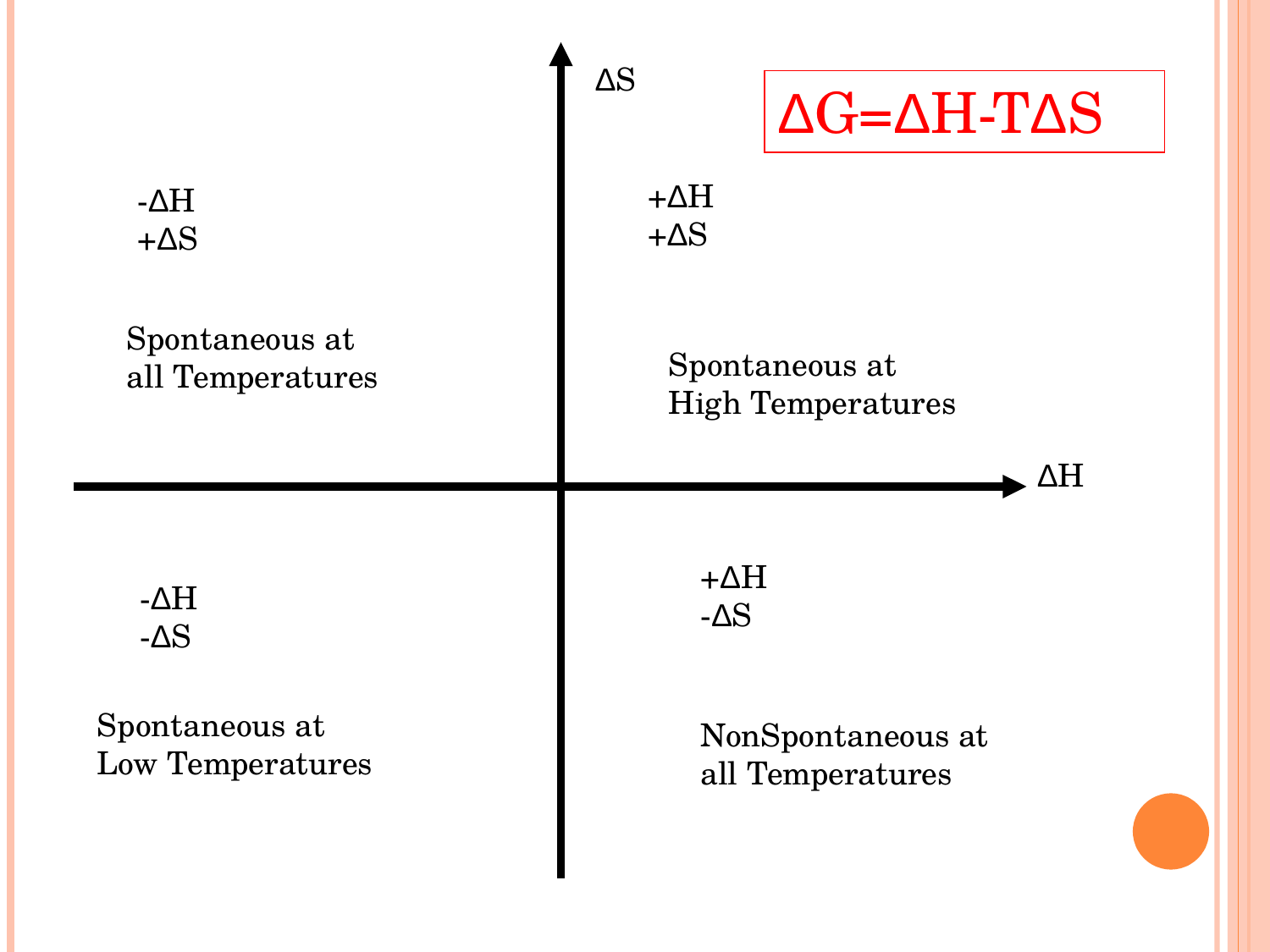

ΔS
ΔG=ΔH-TΔS
+ΔH
+ΔS
-ΔH
+ΔS

Spontaneous at
all Temperatures
Spontaneous at
High Temperatures
ΔH
+ΔH
-ΔS
-ΔH
-ΔS
Spontaneous at
Low Temperatures
NonSpontaneous at
all Temperatures